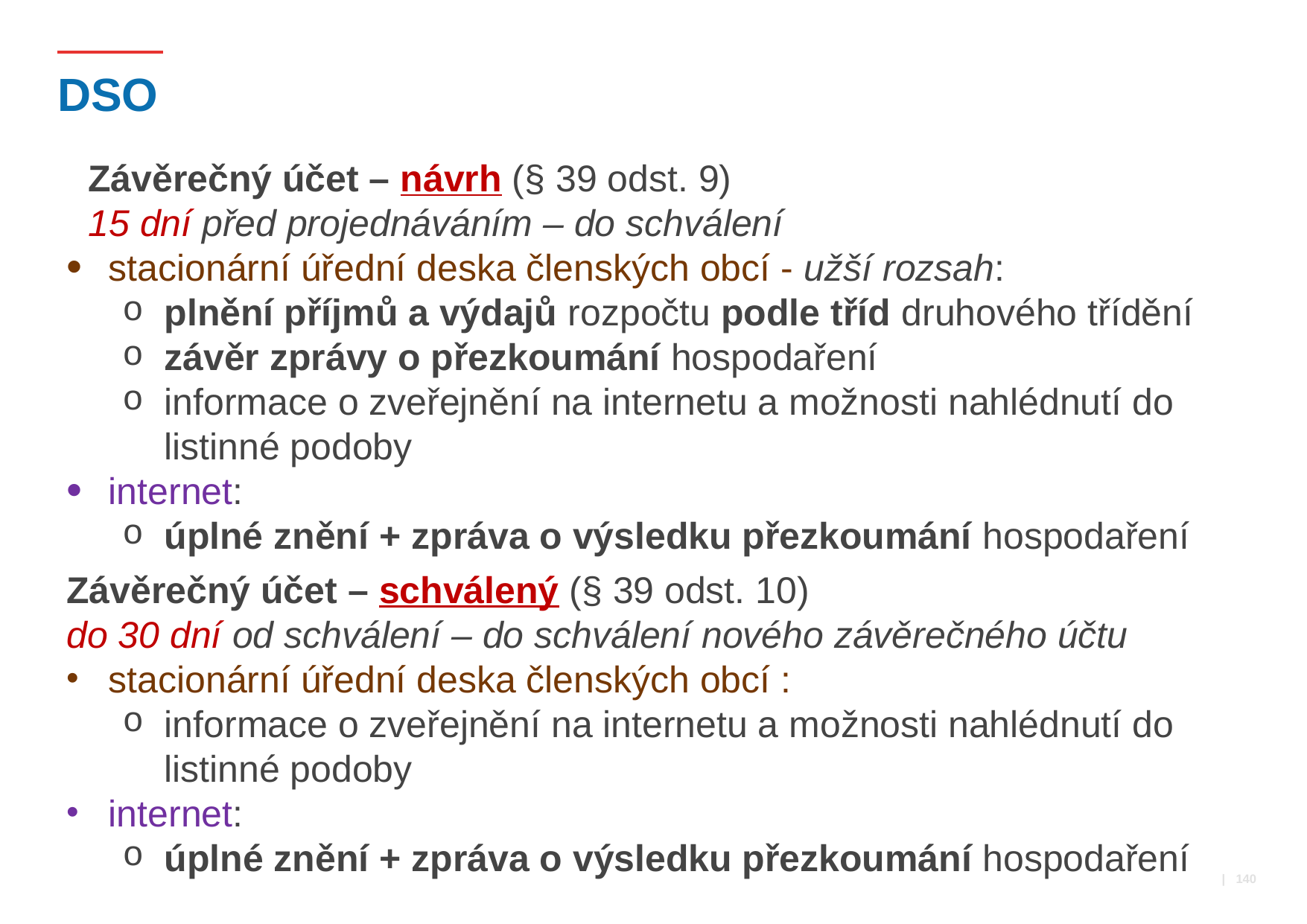

# DSO
Závěrečný účet – návrh (§ 39 odst. 9)
15 dní před projednáváním – do schválení
stacionární úřední deska členských obcí - užší rozsah:
plnění příjmů a výdajů rozpočtu podle tříd druhového třídění
závěr zprávy o přezkoumání hospodaření
informace o zveřejnění na internetu a možnosti nahlédnutí do listinné podoby
internet:
úplné znění + zpráva o výsledku přezkoumání hospodaření
Závěrečný účet – schválený (§ 39 odst. 10)
do 30 dní od schválení – do schválení nového závěrečného účtu
stacionární úřední deska členských obcí :
informace o zveřejnění na internetu a možnosti nahlédnutí do listinné podoby
internet:
úplné znění + zpráva o výsledku přezkoumání hospodaření

 |   140